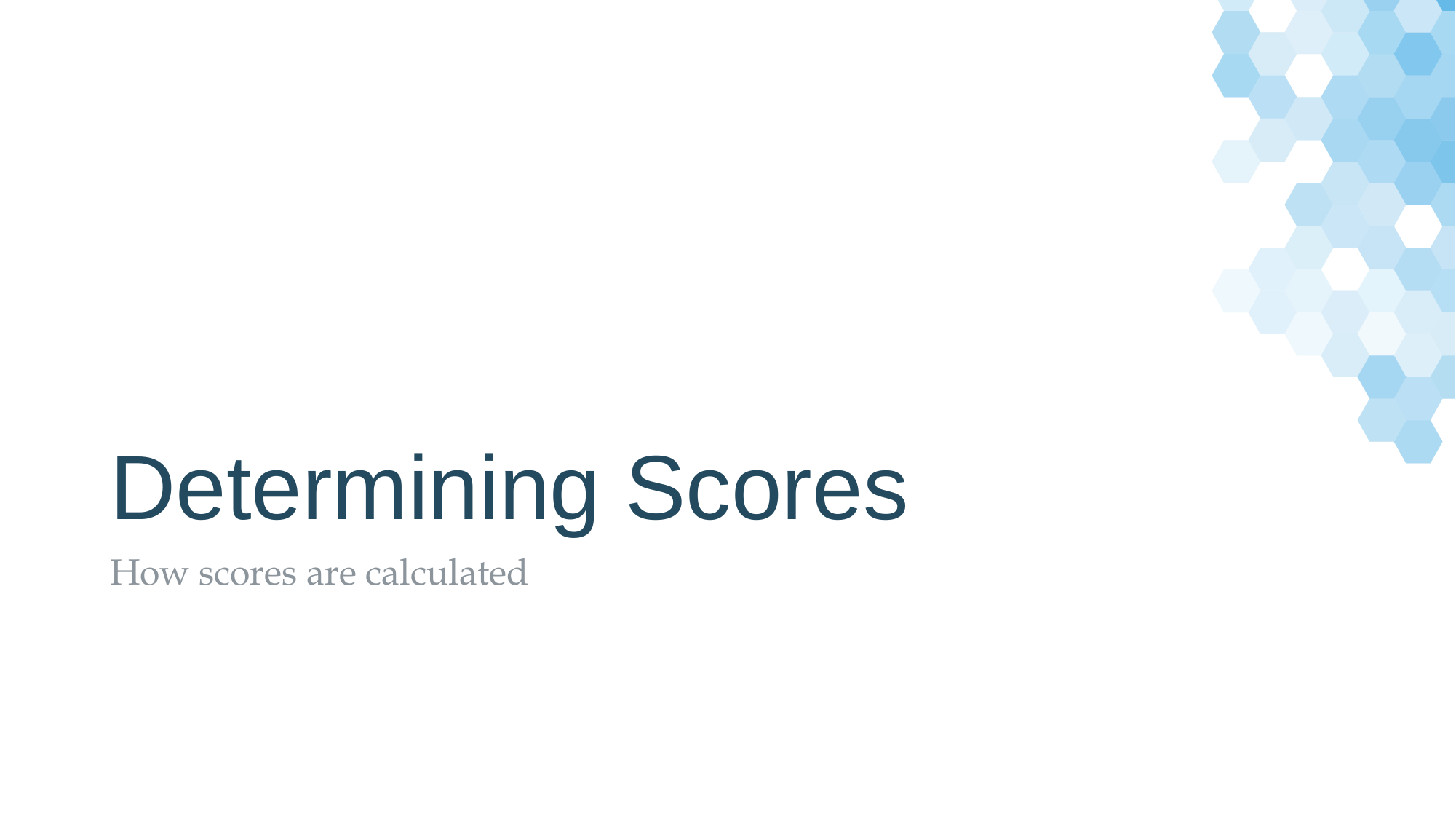

# Determining Scores
How scores are calculated